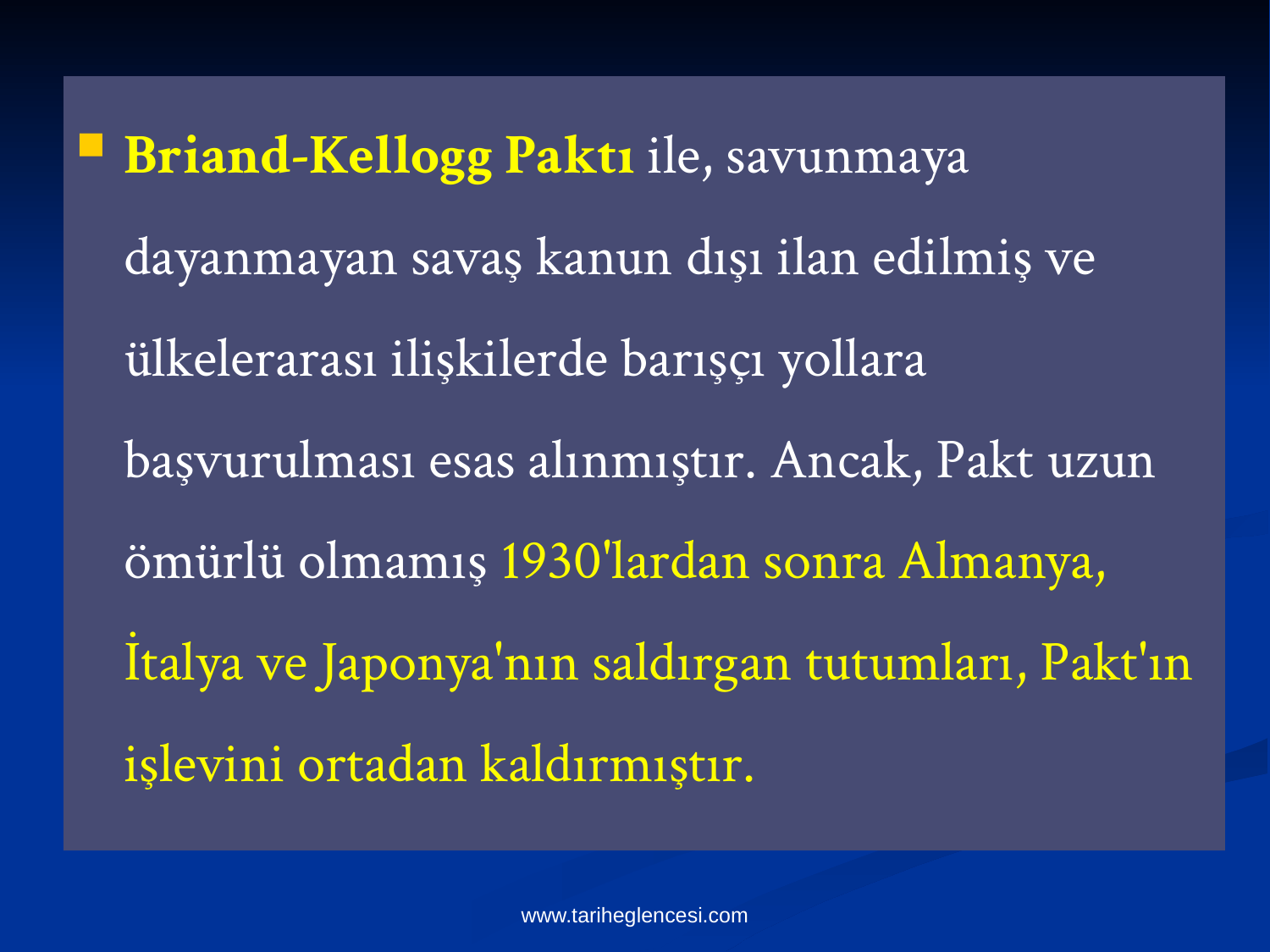

Briand-Kellogg Paktı ile, savunmaya dayanmayan savaş kanun dışı ilan edilmiş ve ülkelerarası ilişkilerde barışçı yollara başvurulması esas alınmıştır. Ancak, Pakt uzun ömürlü olmamış 1930'lardan sonra Almanya, İtalya ve Japonya'nın saldırgan tutumları, Pakt'ın işlevini ortadan kaldırmıştır.

www.tariheglencesi.com